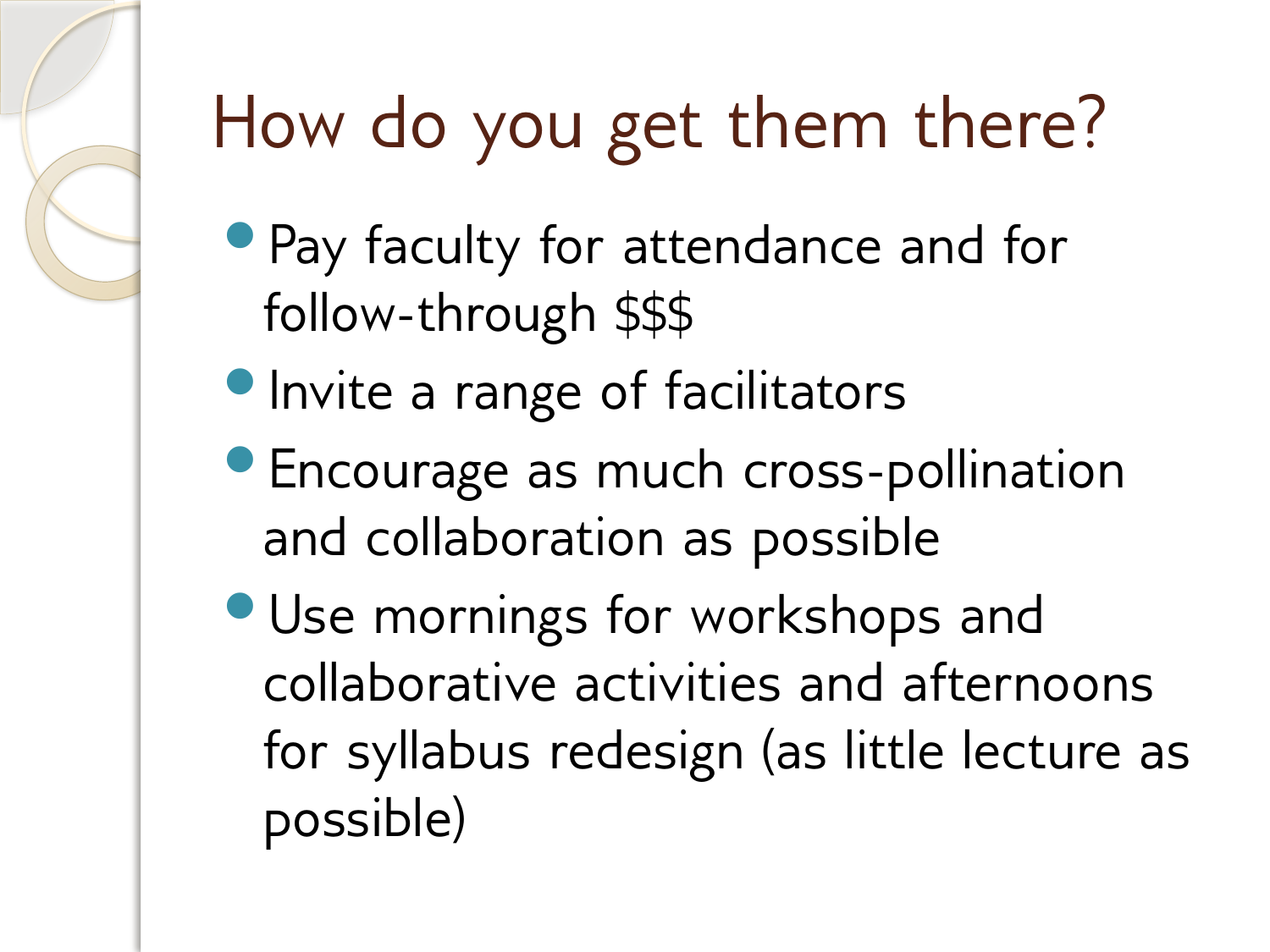

# How do you get them there?
Pay faculty for attendance and for follow-through $$$
Invite a range of facilitators
Encourage as much cross-pollination and collaboration as possible
Use mornings for workshops and collaborative activities and afternoons for syllabus redesign (as little lecture as possible)